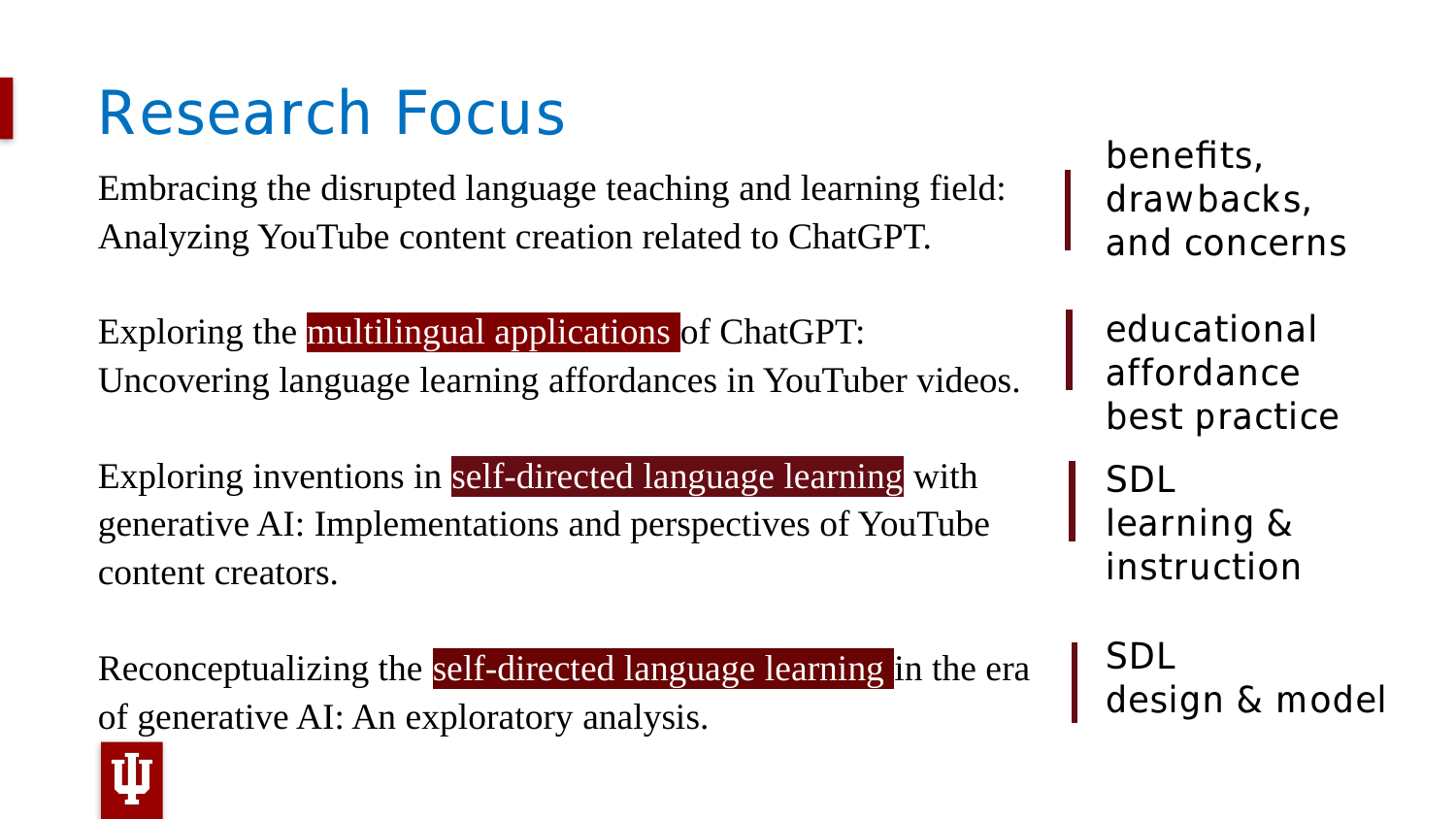

# Research Focus
benefits,
drawbacks,
and concerns
Embracing the disrupted language teaching and learning field: Analyzing YouTube content creation related to ChatGPT.

Exploring the multilingual applications of ChatGPT: Uncovering language learning affordances in YouTuber videos.

Exploring inventions in self-directed language learning with generative AI: Implementations and perspectives of YouTube content creators.

Reconceptualizing the self-directed language learning in the era of generative AI: An exploratory analysis.

educational
affordance
best practice

SDL
learning &
instruction
SDL
design & model